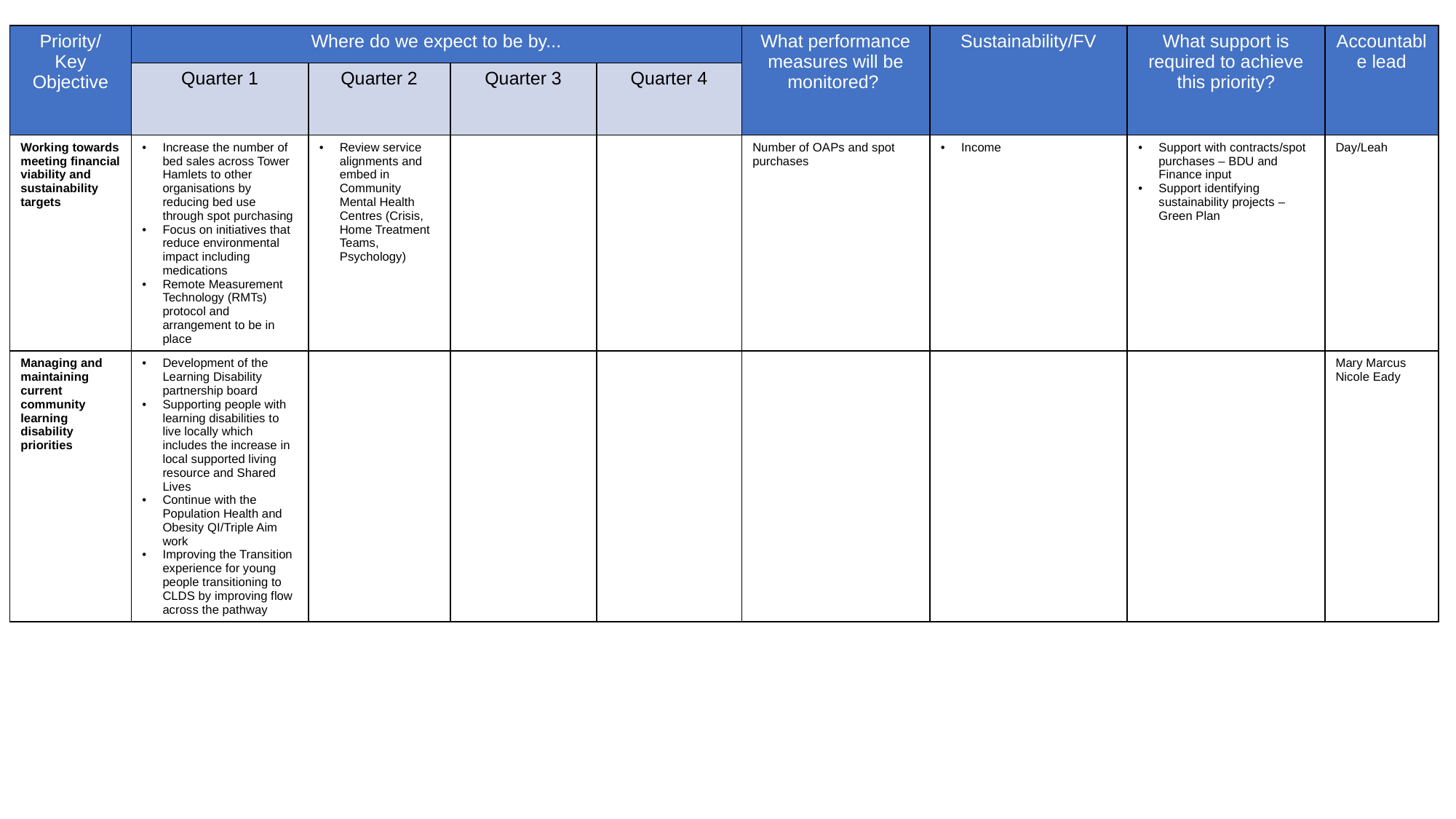

| Priority/ Key Objective | Where do we expect to be by... |  |  |  | What performance measures will be monitored? | Sustainability/FV | What support is required to achieve this priority? | Accountable lead |
| --- | --- | --- | --- | --- | --- | --- | --- | --- |
|  | Quarter 1 | Quarter 2 | Quarter 3 | Quarter 4 |  |  |  |  |
| Working towards meeting financial viability and sustainability targets | Increase the number of bed sales across Tower Hamlets to other organisations by reducing bed use through spot purchasing Focus on initiatives that reduce environmental impact including medications Remote Measurement Technology (RMTs) protocol and arrangement to be in place | Review service alignments and embed in Community Mental Health Centres (Crisis, Home Treatment Teams, Psychology) |  |  | Number of OAPs and spot purchases | Income | Support with contracts/spot purchases – BDU and Finance input Support identifying sustainability projects – Green Plan | Day/Leah |
| Managing and maintaining current community learning disability priorities | Development of the Learning Disability partnership board Supporting people with learning disabilities to live locally which includes the increase in local supported living resource and Shared Lives Continue with the Population Health and Obesity QI/Triple Aim work Improving the Transition experience for young people transitioning to CLDS by improving flow across the pathway |  |  |  |  |  |  | Mary Marcus Nicole Eady |